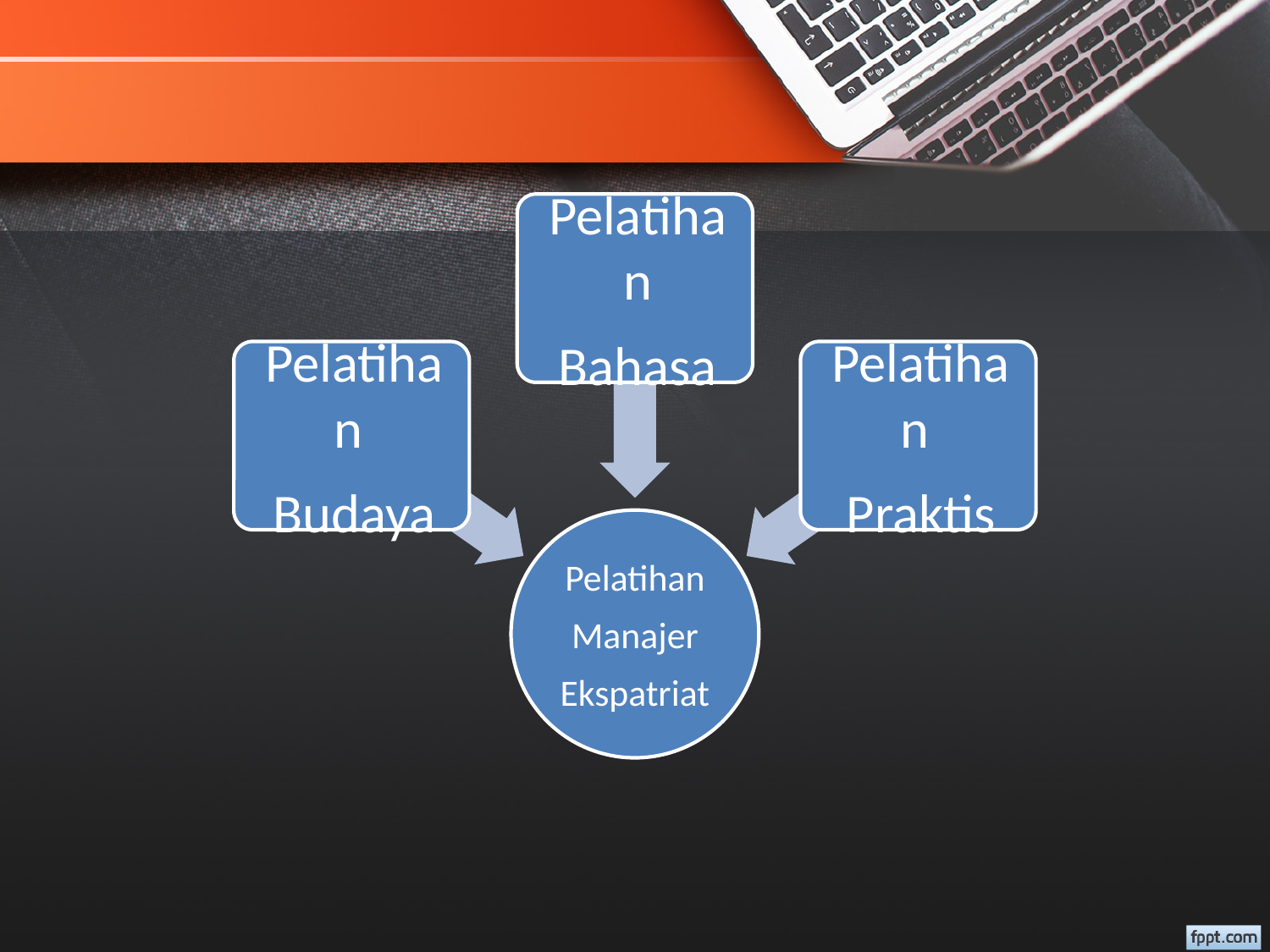

Pelatihan
Manajer
Ekspatriat
Pelatihan
Budaya
Pelatihan
Bahasa
Pelatihan
Praktis